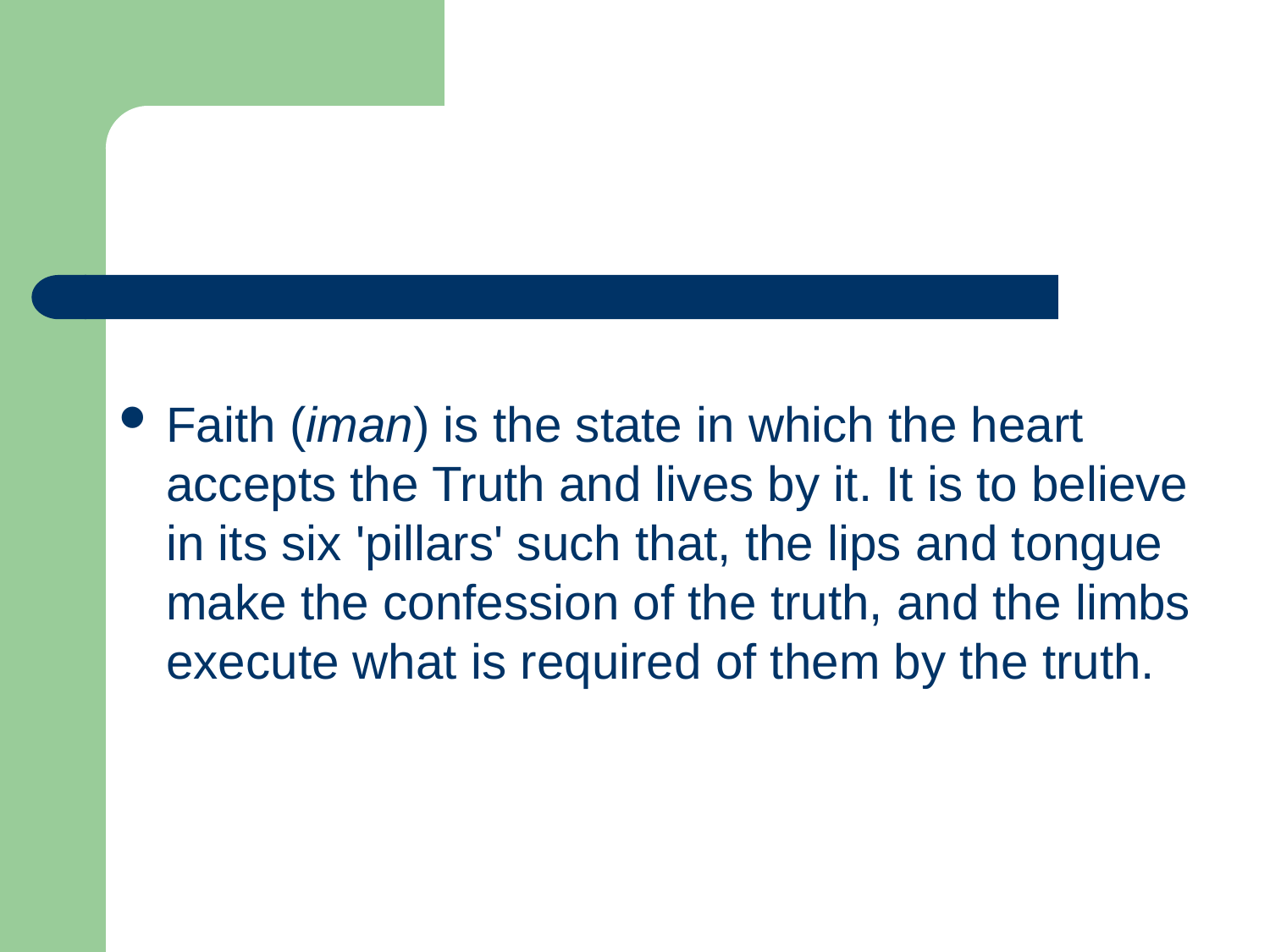

Faith (iman) is the state in which the heart accepts the Truth and lives by it. It is to believe in its six 'pillars' such that, the lips and tongue make the confession of the truth, and the limbs execute what is required of them by the truth.